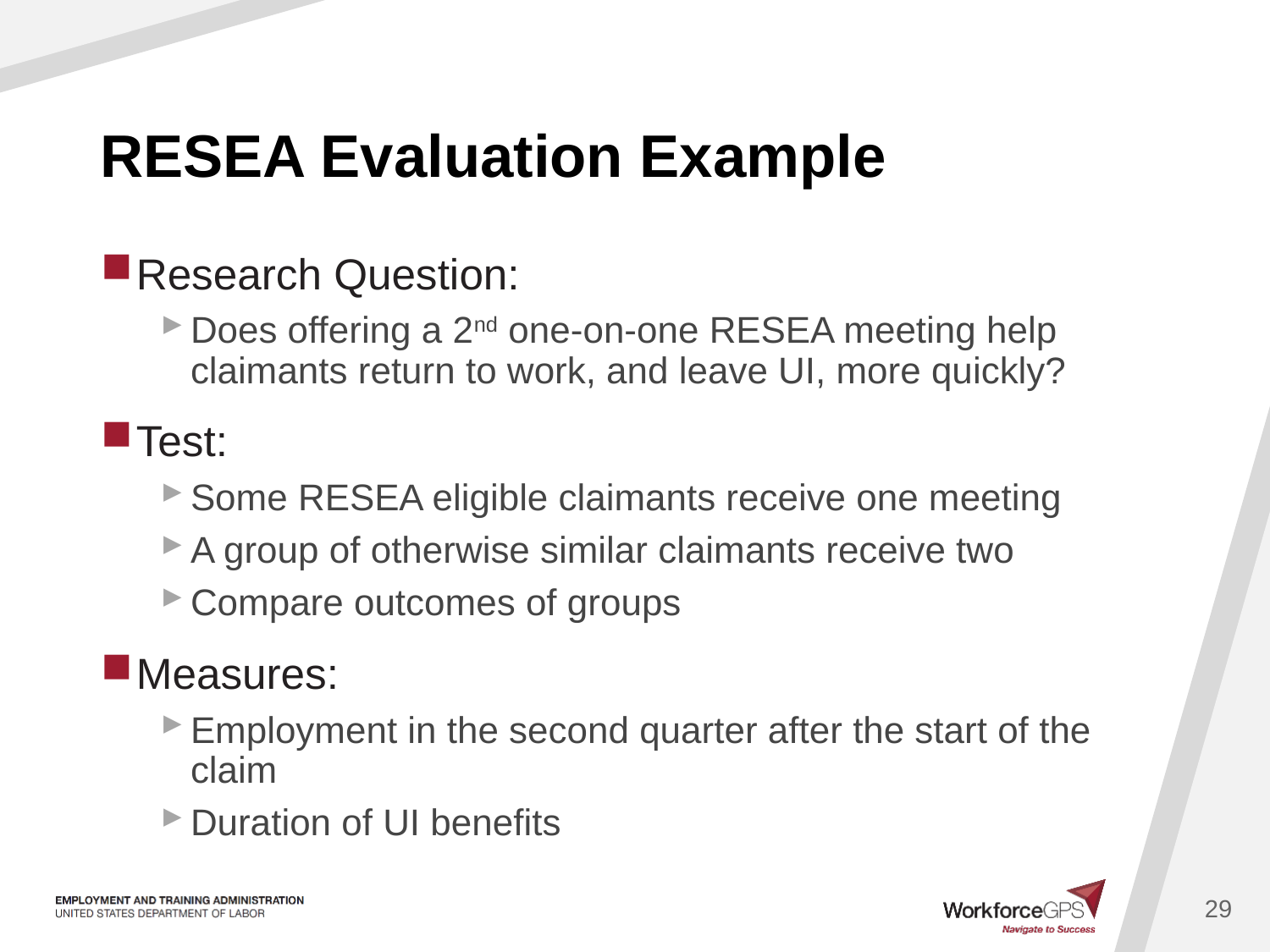

# RESEA Evaluation Example
Research Question:
Does offering a 2nd one-on-one RESEA meeting help claimants return to work, and leave UI, more quickly?
Test:
Some RESEA eligible claimants receive one meeting
A group of otherwise similar claimants receive two
Compare outcomes of groups
Measures:
Employment in the second quarter after the start of the claim
Duration of UI benefits

29